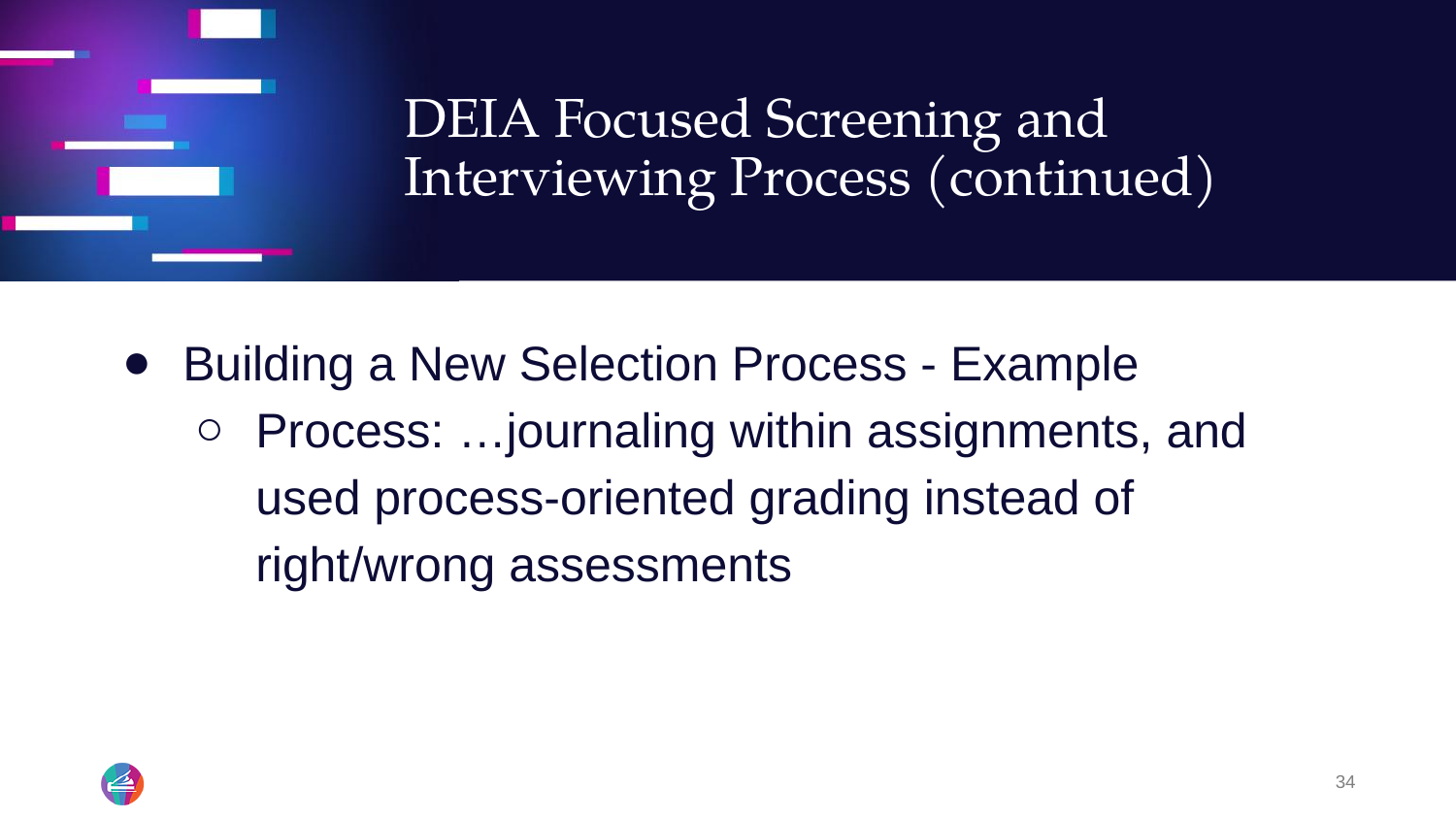

# DEIA Focused Screening and Interviewing Process (continued)
Building a New Selection Process - Example
Process: …journaling within assignments, and used process-oriented grading instead of right/wrong assessments
34